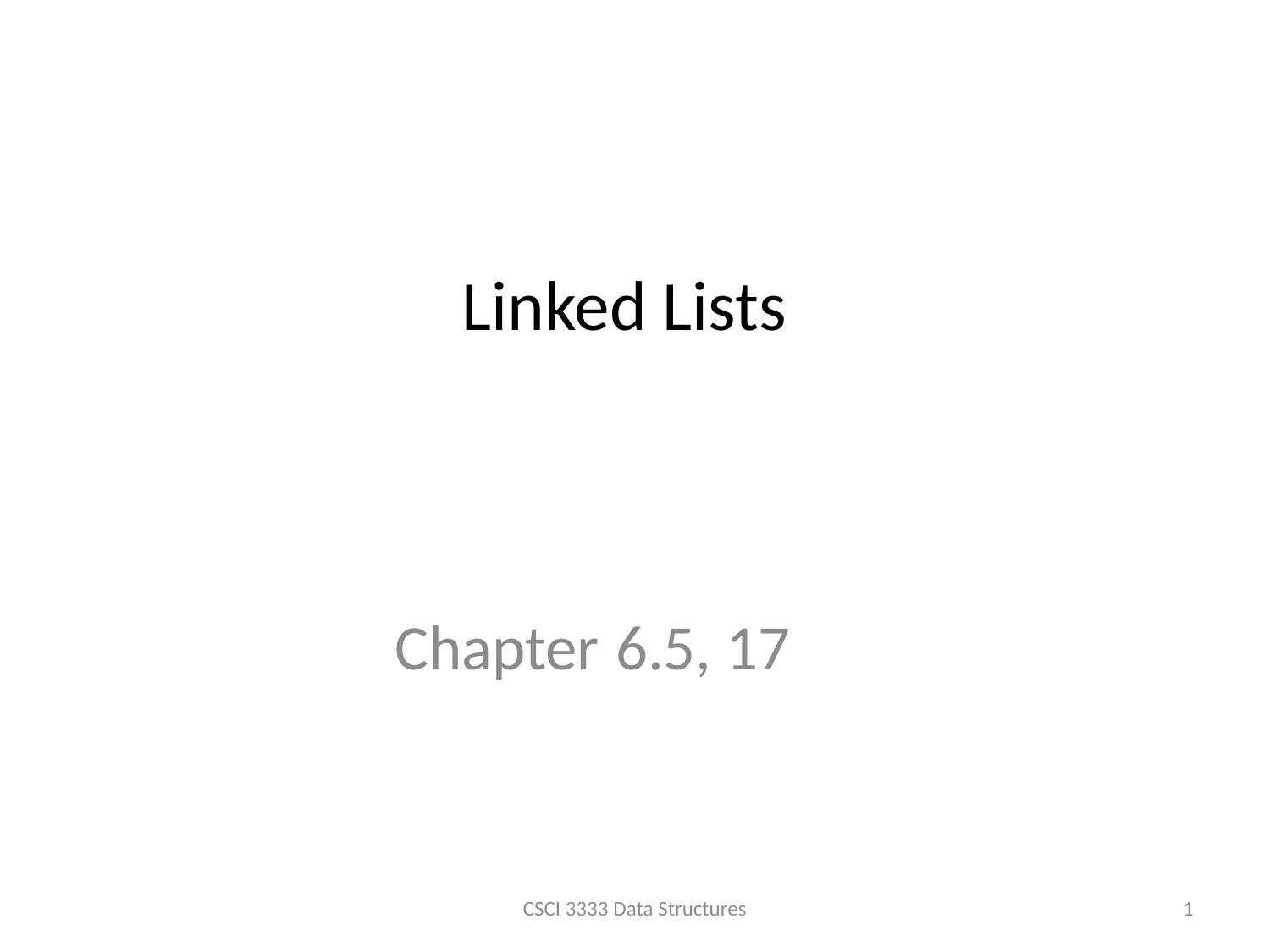

Linked Lists
# Chapter 6.5, 17
CSCI 3333 Data Structures
1